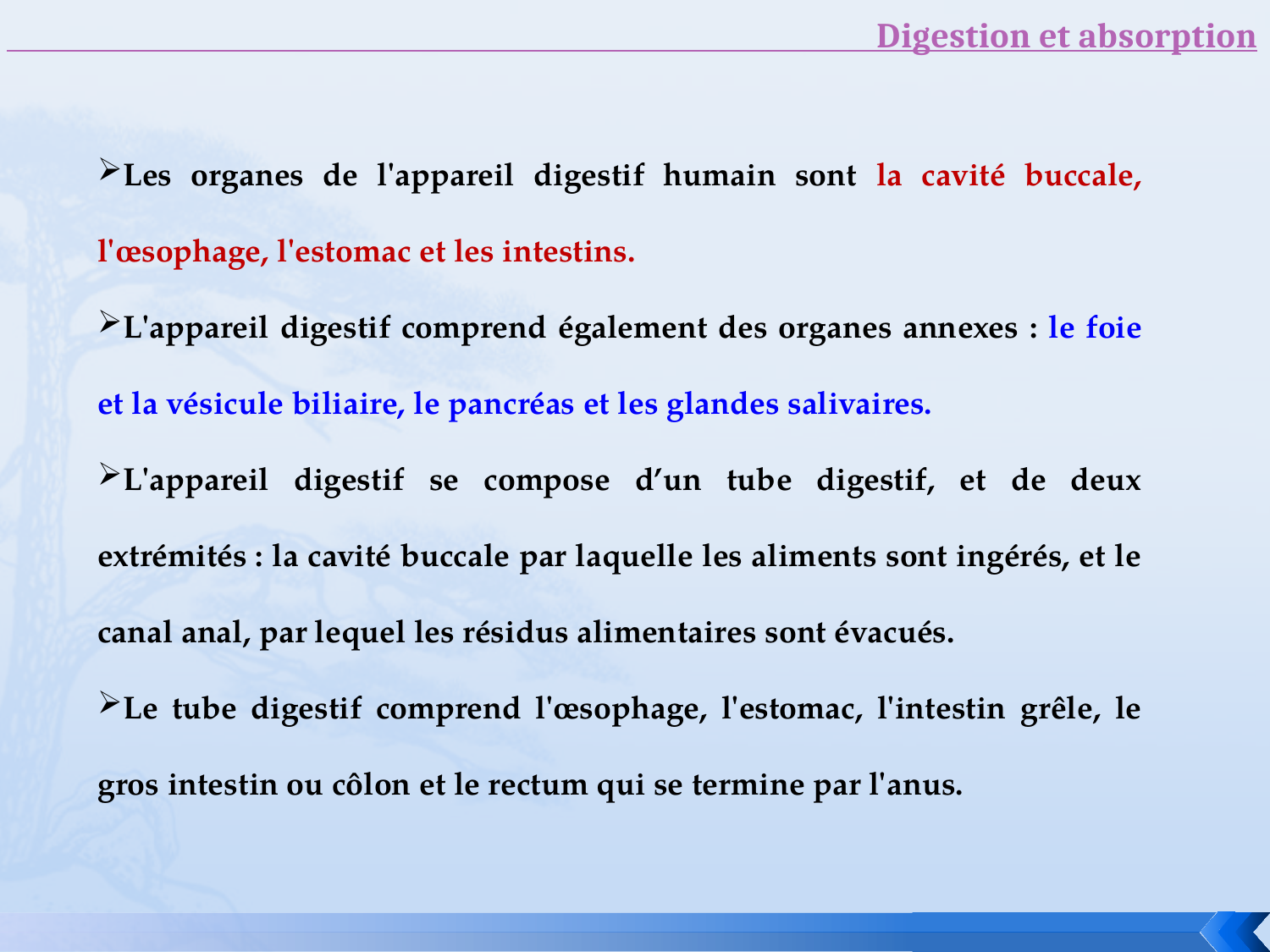

Digestion et absorption
Les organes de l'appareil digestif humain sont la cavité buccale, l'œsophage, l'estomac et les intestins.
L'appareil digestif comprend également des organes annexes : le foie et la vésicule biliaire, le pancréas et les glandes salivaires.
L'appareil digestif se compose d’un tube digestif, et de deux extrémités : la cavité buccale par laquelle les aliments sont ingérés, et le canal anal, par lequel les résidus alimentaires sont évacués.
Le tube digestif comprend l'œsophage, l'estomac, l'intestin grêle, le gros intestin ou côlon et le rectum qui se termine par l'anus.